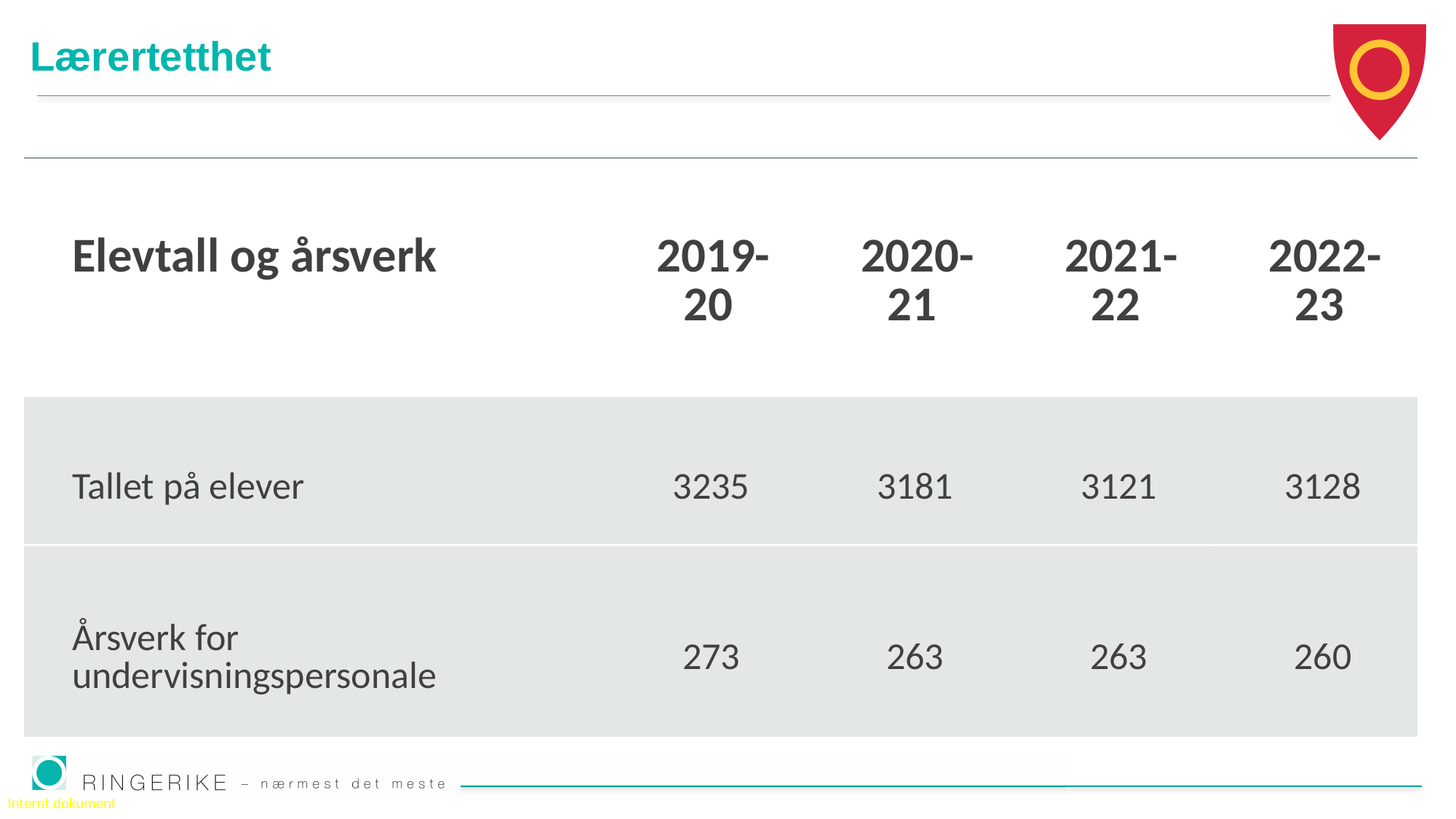

# Lærertetthet

| Elevtall og årsverk | 2019-20 | 2020-21 | 2021-22 | 2022-23 |
| --- | --- | --- | --- | --- |
| Tallet på elever | 3235 | 3181 | 3121 | 3128 |
| Årsverk for undervisningspersonale | 273 | 263 | 263 | 260 |